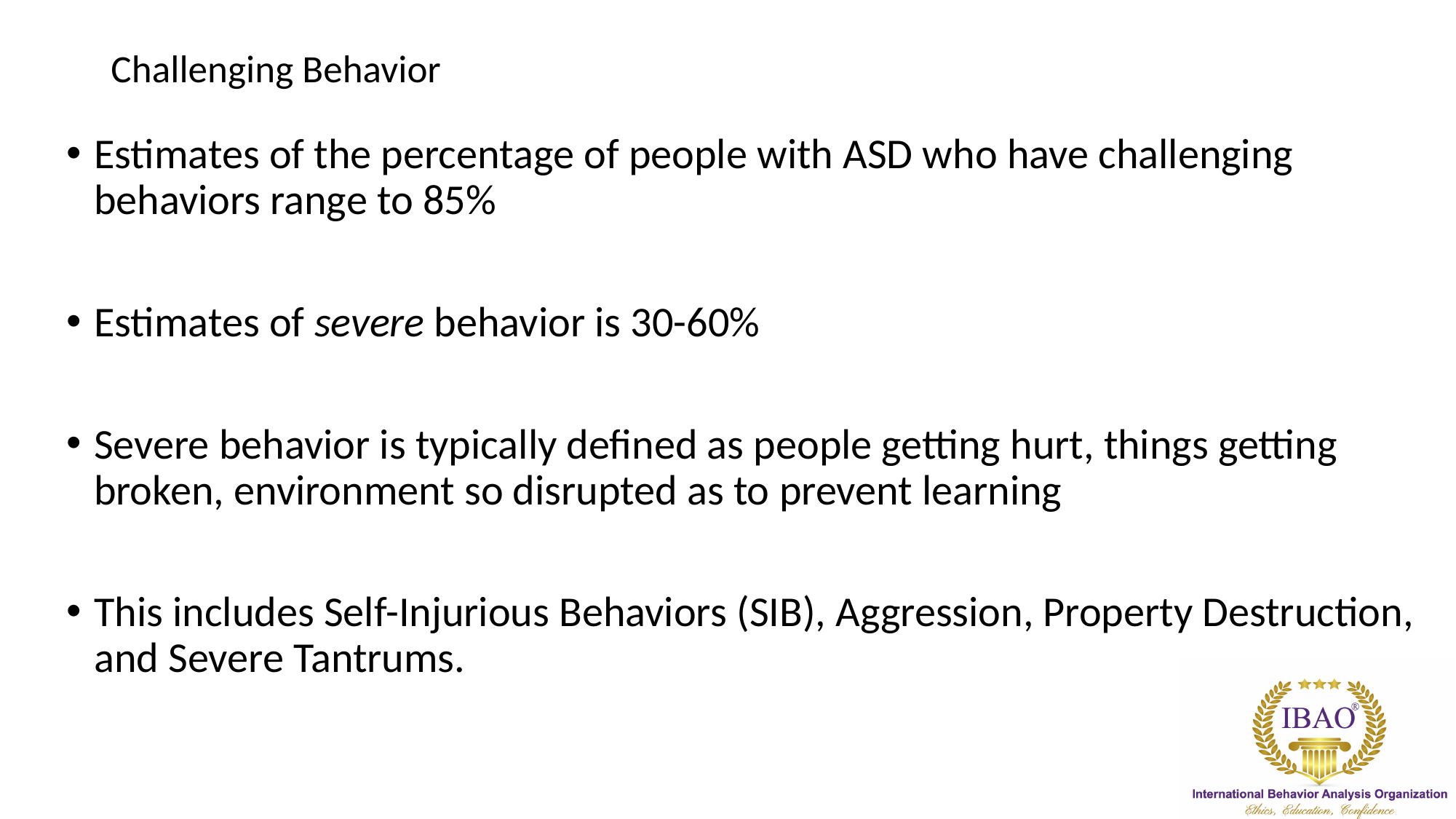

# Challenging Behavior
Estimates of the percentage of people with ASD who have challenging behaviors range to 85%

Estimates of severe behavior is 30-60%

Severe behavior is typically defined as people getting hurt, things getting broken, environment so disrupted as to prevent learning

This includes Self-Injurious Behaviors (SIB), Aggression, Property Destruction, and Severe Tantrums.